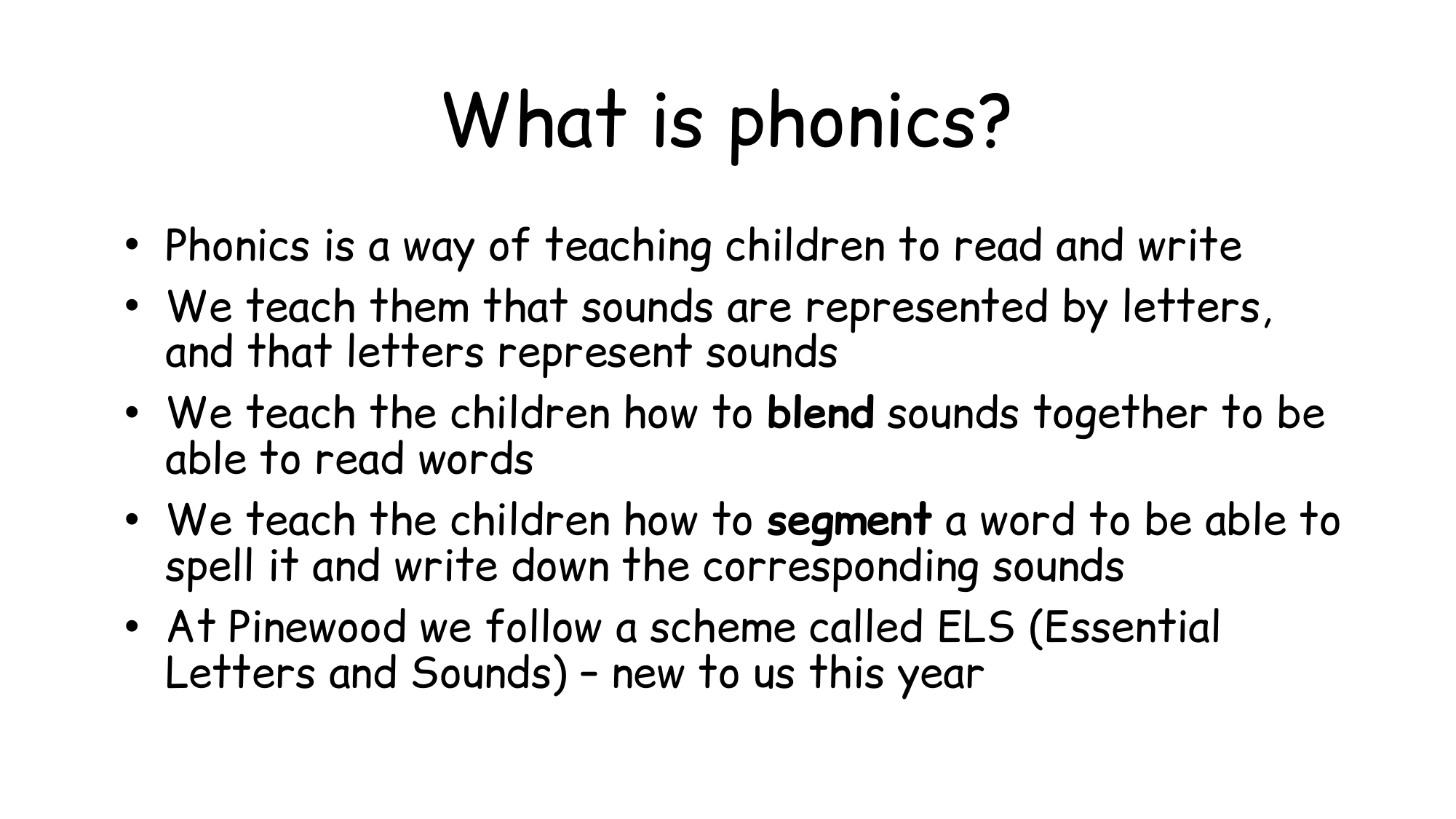

# What is phonics?
Phonics is a way of teaching children to read and write
We teach them that sounds are represented by letters, and that letters represent sounds
We teach the children how to blend sounds together to be able to read words
We teach the children how to segment a word to be able to spell it and write down the corresponding sounds
At Pinewood we follow a scheme called ELS (Essential Letters and Sounds) – new to us this year